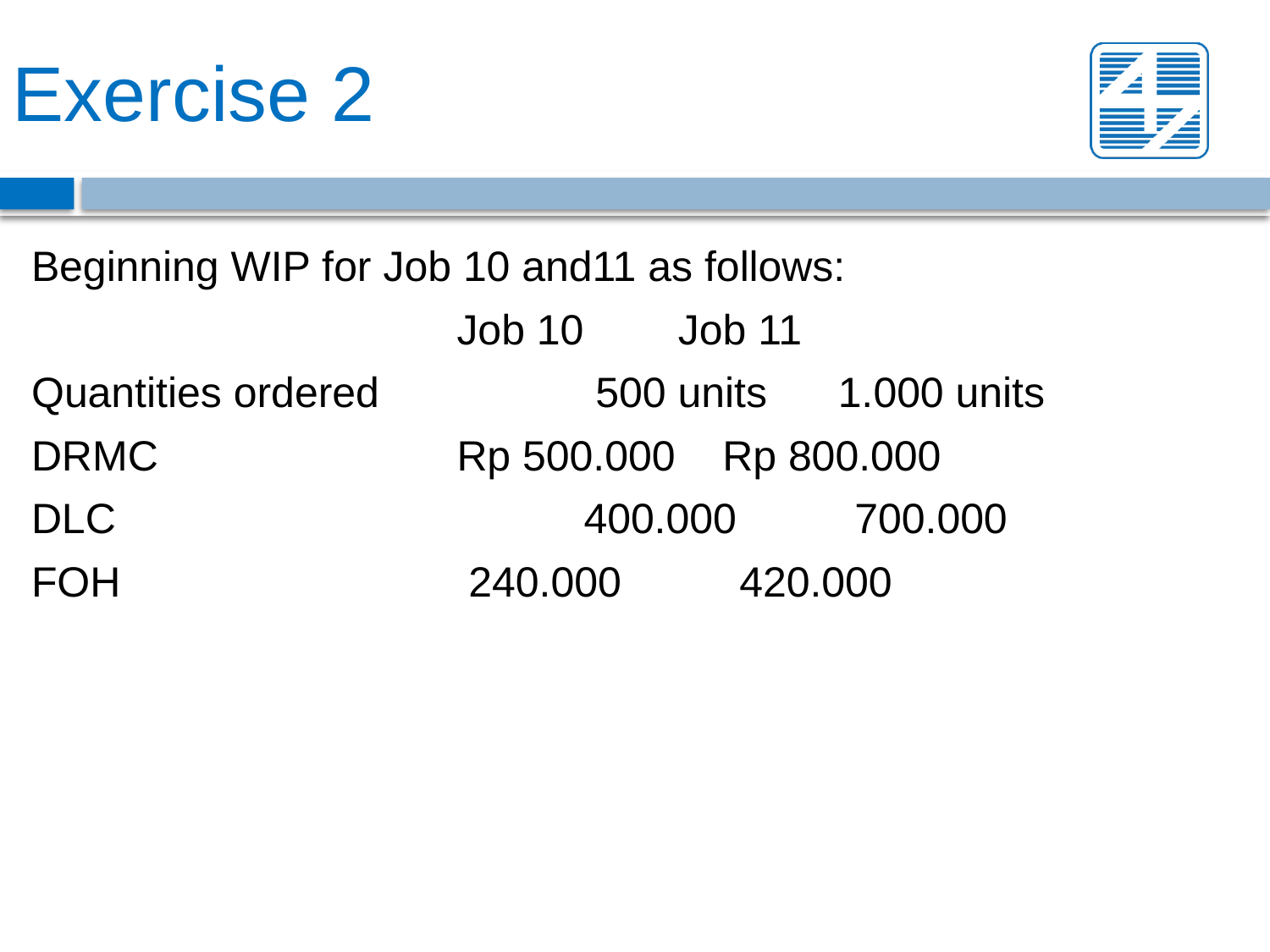

# Exercise 2
Beginning WIP for Job 10 and11 as follows:
                        		Job 10        Job 11
Quantities ordered  		 500 units      1.000 units
DRMC		     	Rp 500.000    Rp 800.000
DLC            	           	400.000          700.000
FOH                		 240.000          420.000